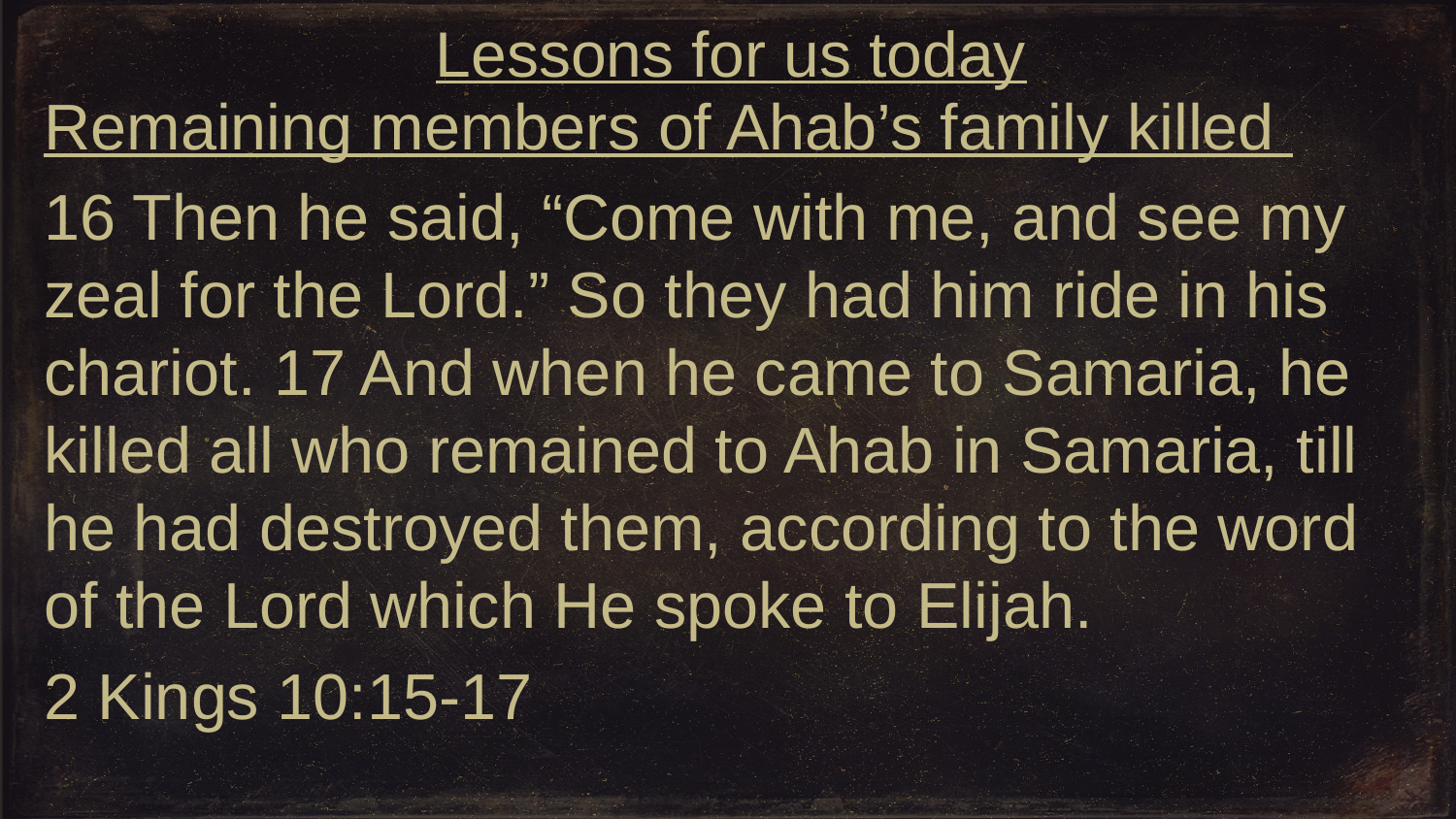

Lessons for us today
Remaining members of Ahab’s family killed
16 Then he said, “Come with me, and see my zeal for the Lord.” So they had him ride in his chariot. 17 And when he came to Samaria, he killed all who remained to Ahab in Samaria, till he had destroyed them, according to the word of the Lord which He spoke to Elijah.
2 Kings 10:15-17